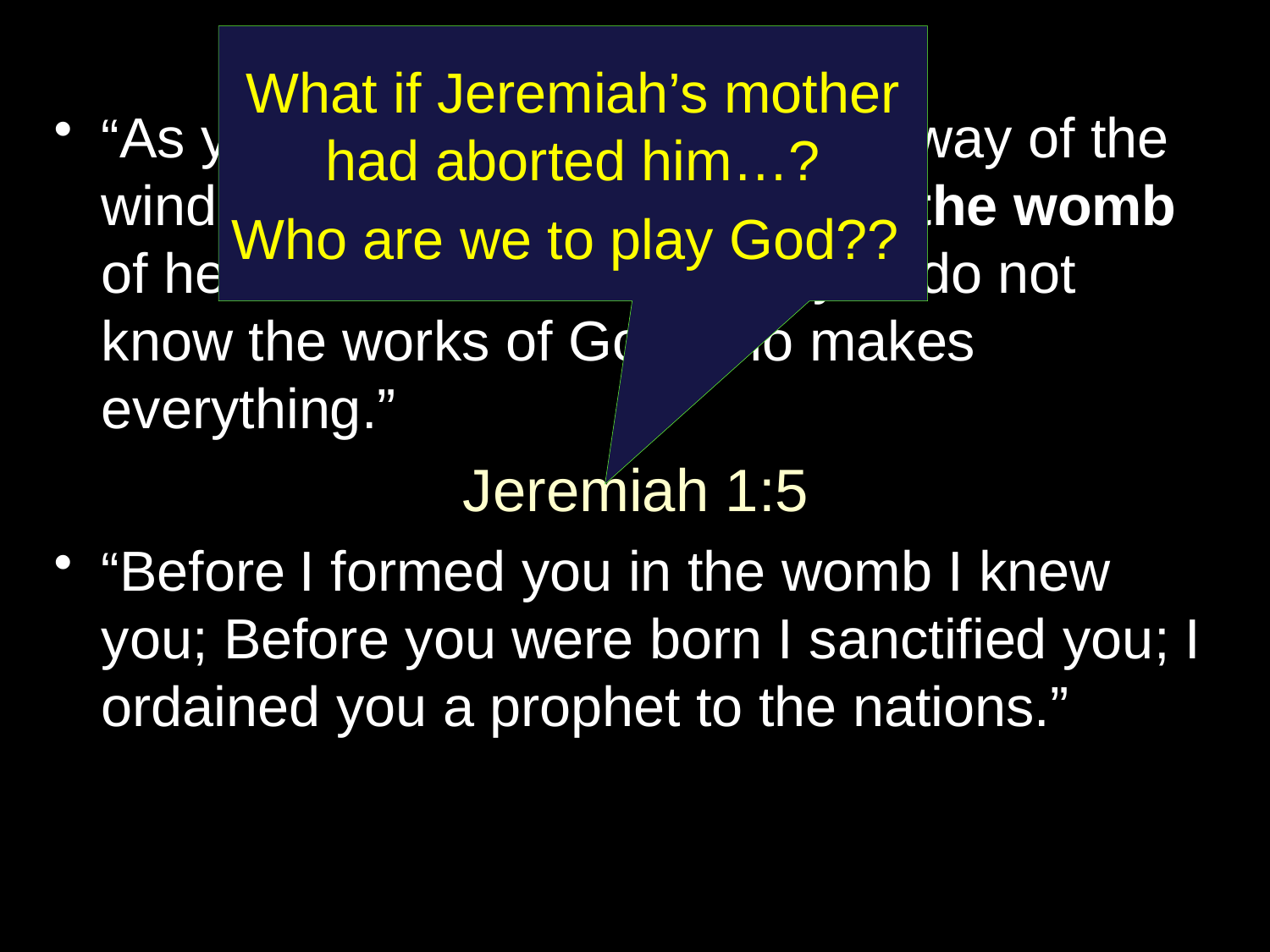

# Eccl.11:5
What if Jeremiah’s mother
had aborted him…?
Who are we to play God??
“As you do not know what is the way of the wind, Or how the bones grow in the womb of her who is with child, So you do not know the works of God who makes everything.”
Jeremiah 1:5
“Before I formed you in the womb I knew you; Before you were born I sanctified you; I ordained you a prophet to the nations.”